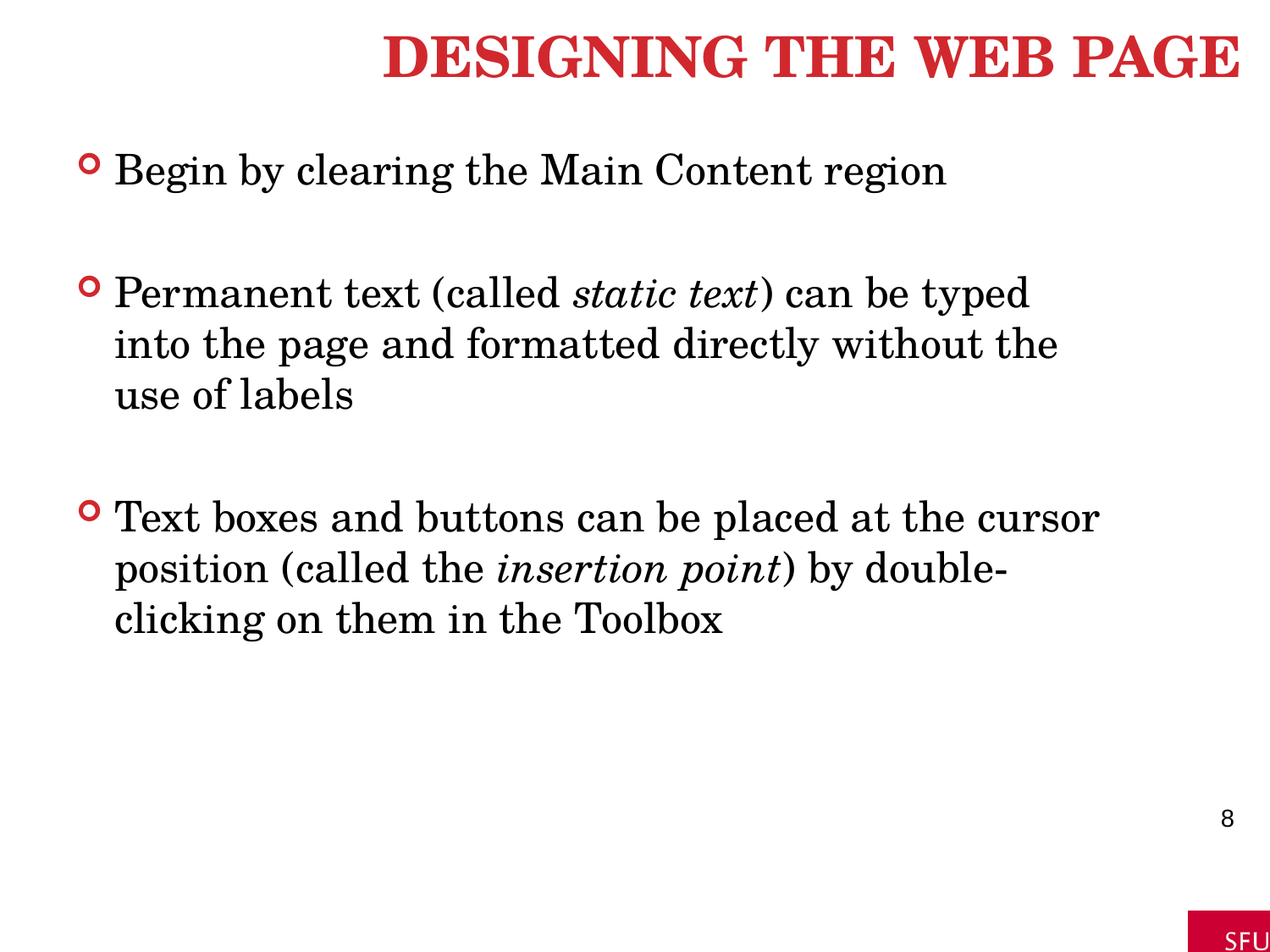

# Designing the Web Page
Begin by clearing the Main Content region

Permanent text (called static text) can be typed into the page and formatted directly without the use of labels

Text boxes and buttons can be placed at the cursor position (called the insertion point) by double-clicking on them in the Toolbox

8